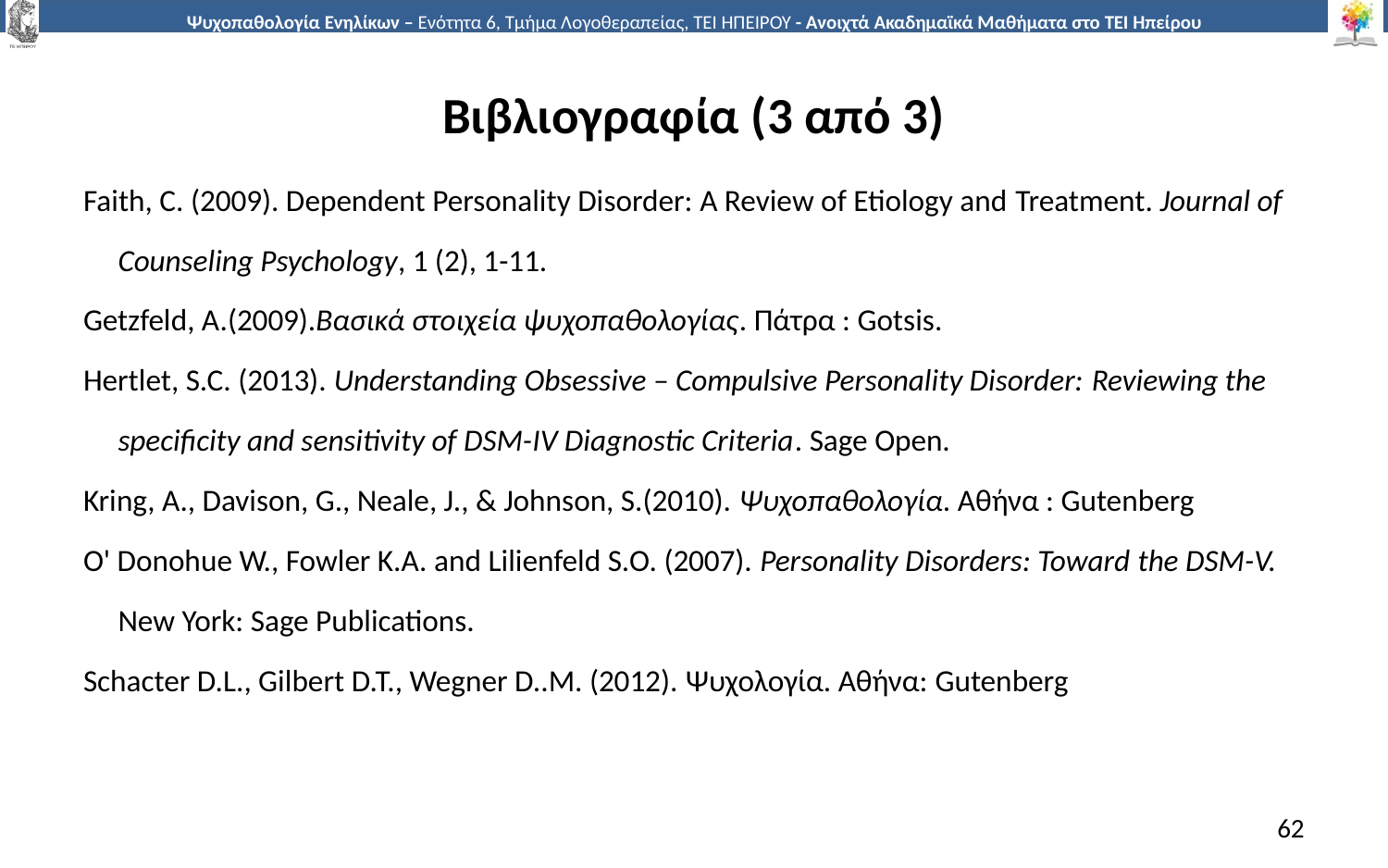

# Βιβλιογραφία (3 από 3)
Faith, C. (2009). Dependent Personality Disorder: A Review of Etiology and Treatment. Journal of
     Counseling Psychology, 1 (2), 1-11.
Getzfeld, A.(2009).Βασικά στοιχεία ψυχοπαθολογίας. Πάτρα : Gotsis.
Hertlet, S.C. (2013). Understanding Obsessive – Compulsive Personality Disorder: Reviewing the
     specificity and sensitivity of DSM-IV Diagnostic Criteria. Sage Open.
Kring, Α., Davison, G., Neale, J., & Johnson, S.(2010). Ψυχοπαθολογία. Αθήνα : Gutenberg
O' Donohue W., Fowler K.A. and Lilienfeld S.O. (2007). Personality Disorders: Toward the DSM-V.
     New York: Sage Publications.
Schacter D.L., Gilbert D.T., Wegner D..M. (2012). Ψυχολογία. Αθήνα: Gutenberg

62